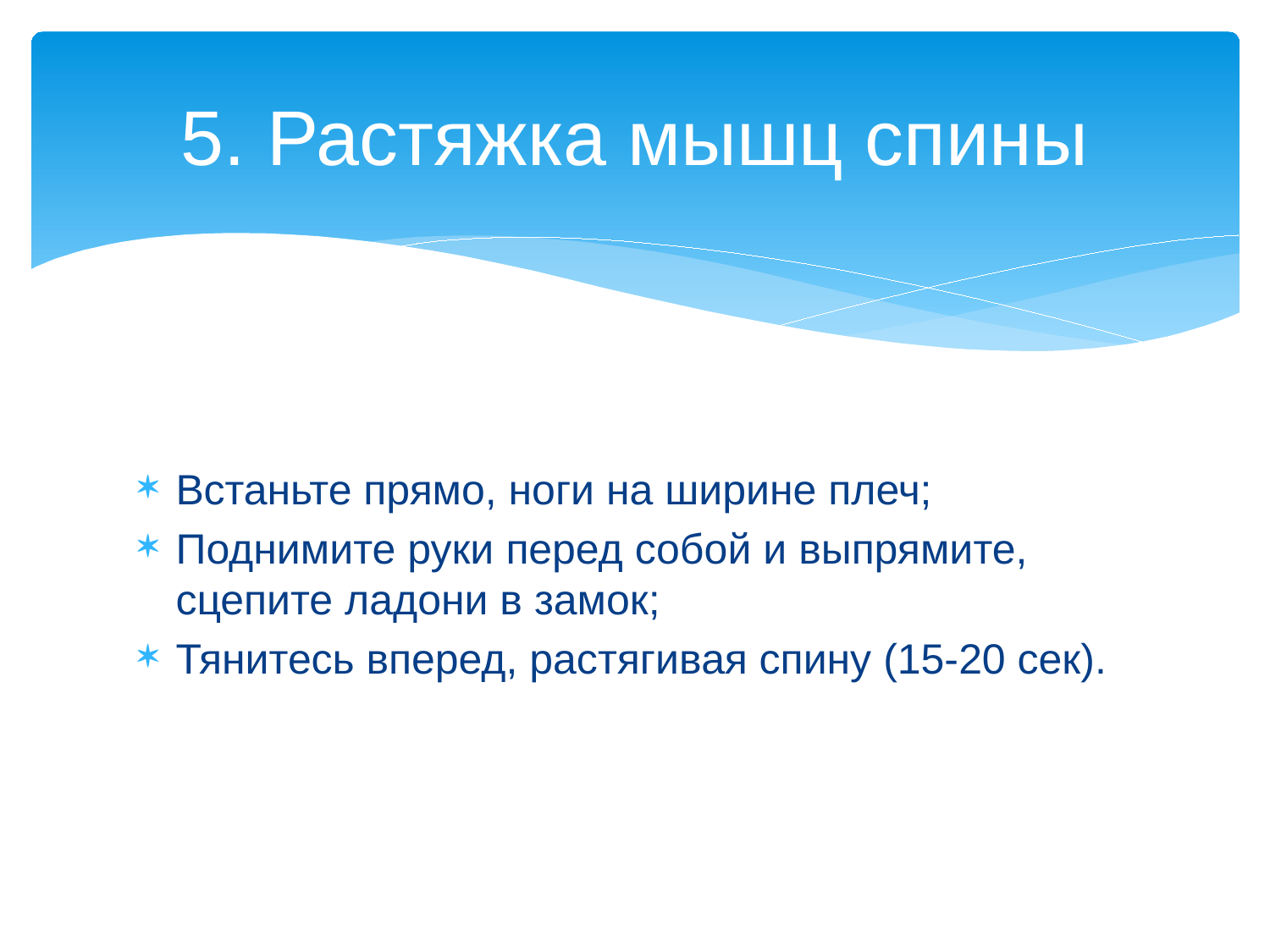

# 5. Растяжка мышц спины
Встаньте прямо, ноги на ширине плеч;
Поднимите руки перед собой и выпрямите, сцепите ладони в замок;
Тянитесь вперед, растягивая спину (15-20 сек).